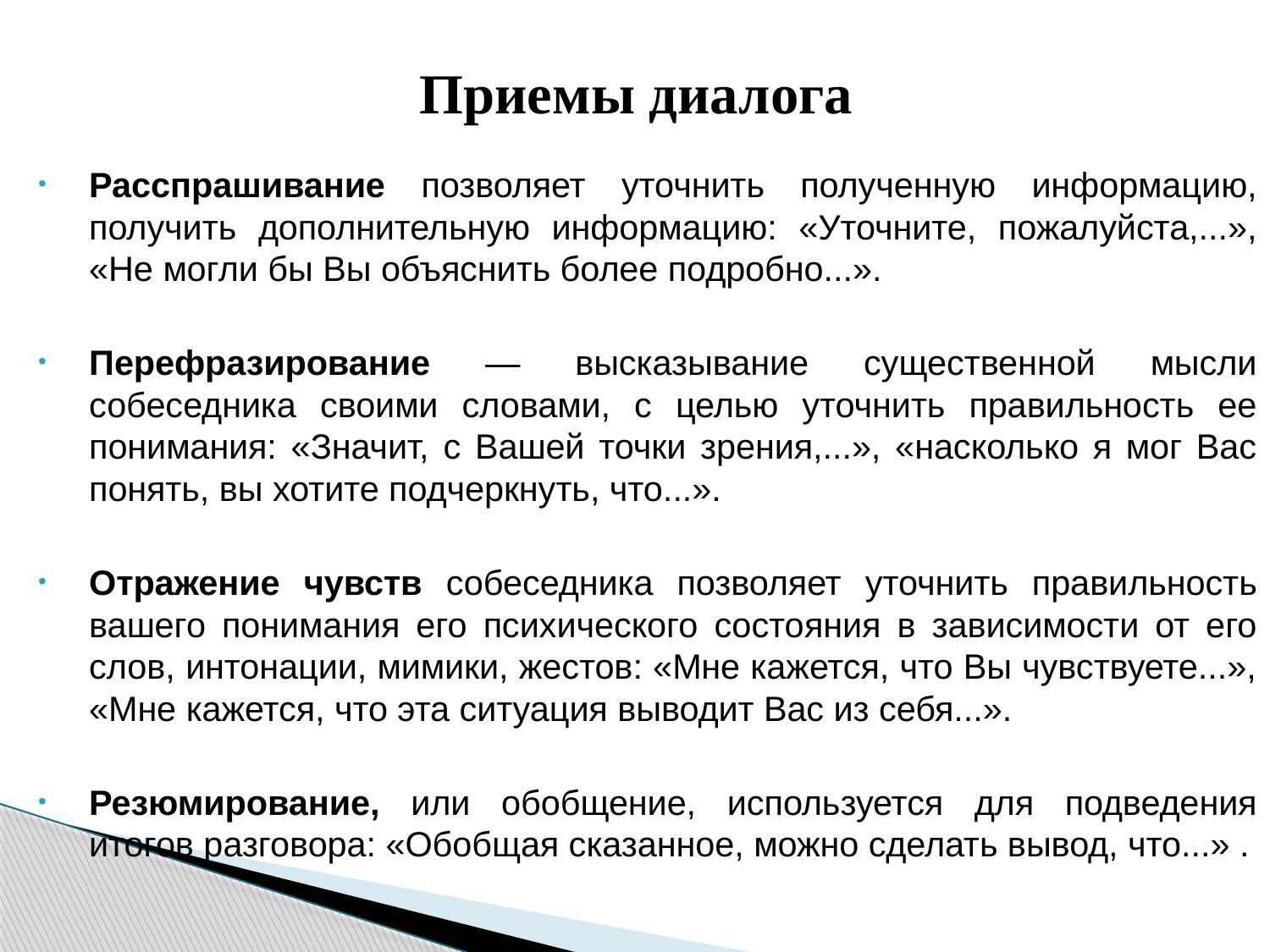

# Приемы диалога
Расспрашивание позволяет уточнить полученную информацию, получить дополнительную информацию: «Уточните, пожалуйста,...», «Не могли бы Вы объяснить более подробно...».

Перефразирование — высказывание существенной мысли собеседника своими словами, с целью уточнить правильность ее понимания: «Значит, с Вашей точки зрения,...», «насколько я мог Вас понять, вы хотите подчеркнуть, что...».

Отражение чувств собеседника позволяет уточнить правильность вашего понимания его психического состо­яния в зависимости от его слов, интонации, мимики, жестов: «Мне кажется, что Вы чувствуете...», «Мне кажется, что эта ситуация выводит Вас из себя...».

Резюмирование, или обобщение, используется для подведения итогов разговора: «Обобщая сказанное, можно сделать вывод, что...» .